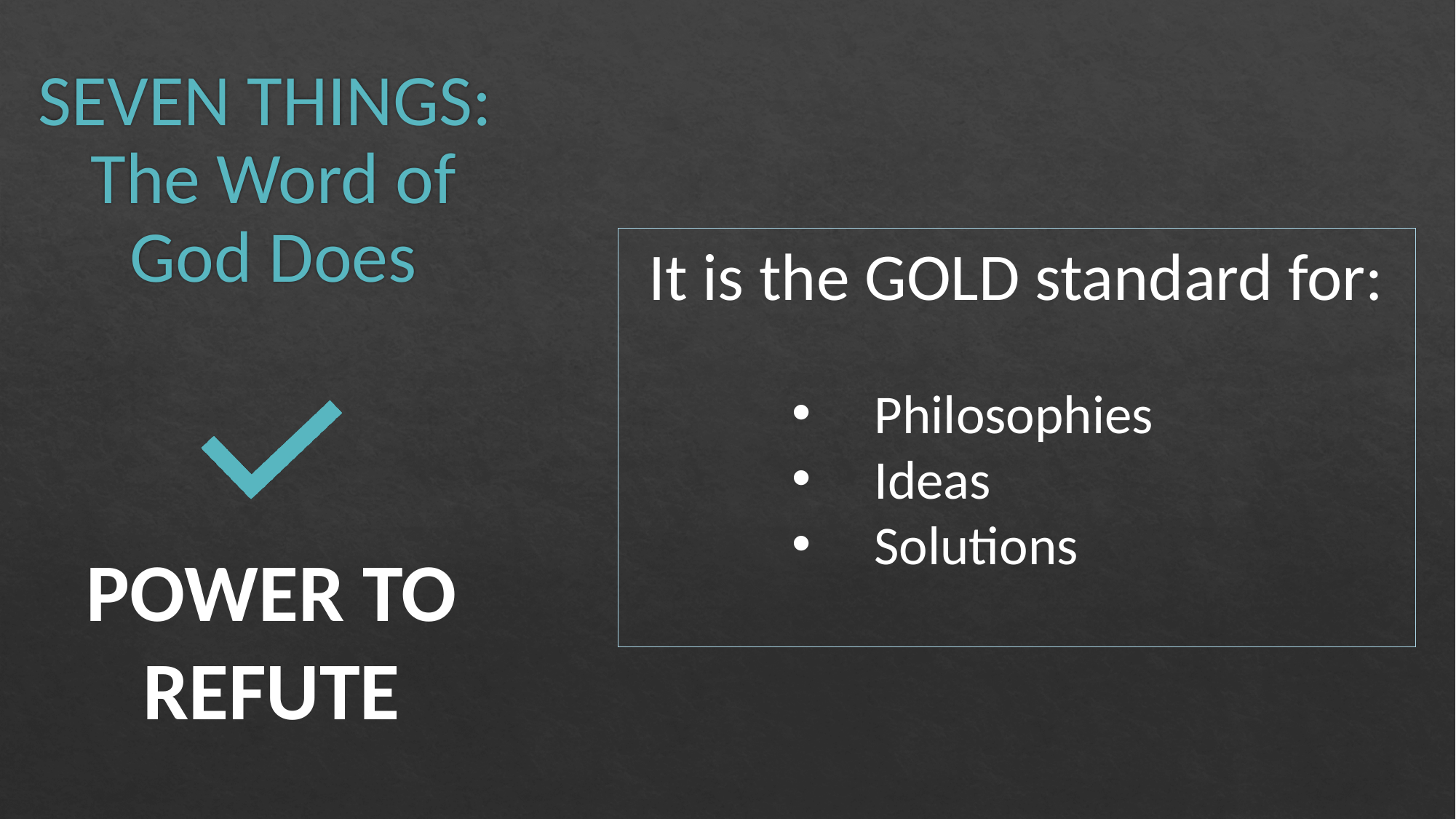

# SEVEN THINGS: The Word of God Does
It is the GOLD standard for:

Philosophies
Ideas
Solutions

POWER TO REFUTE